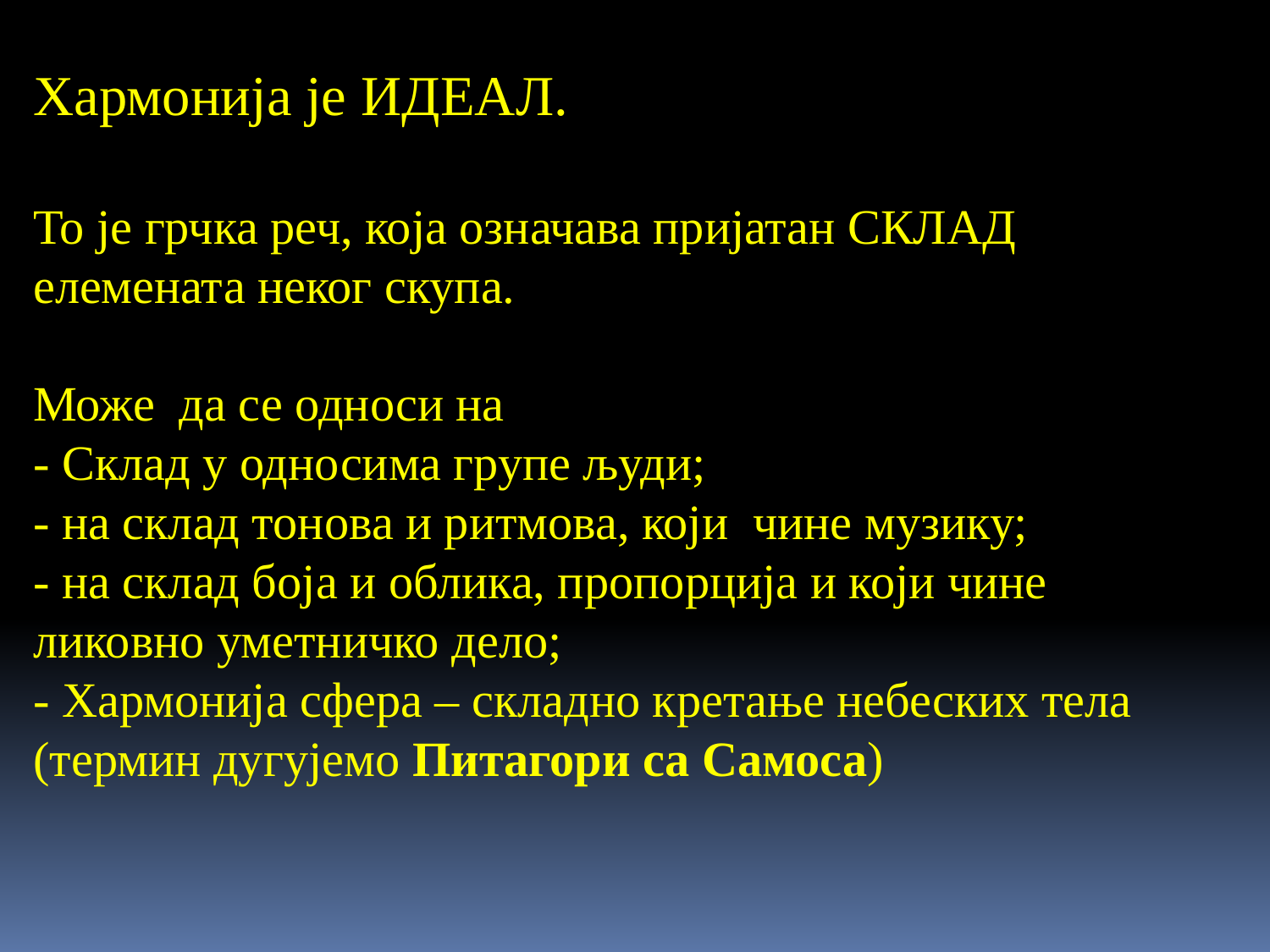

Хармонија је ИДЕАЛ.

То је грчка реч, која означава пријатан СКЛАД елемената неког скупа.

Може  да се односи на
- Склад у односима групе људи;
- на склад тонова и ритмова, који  чине музику;
- на склад боја и облика, пропорција и који чине    ликовно уметничко дело;
- Хармонија сфера – складно кретање небеских тела (термин дугујемо Питагори са Самоса)